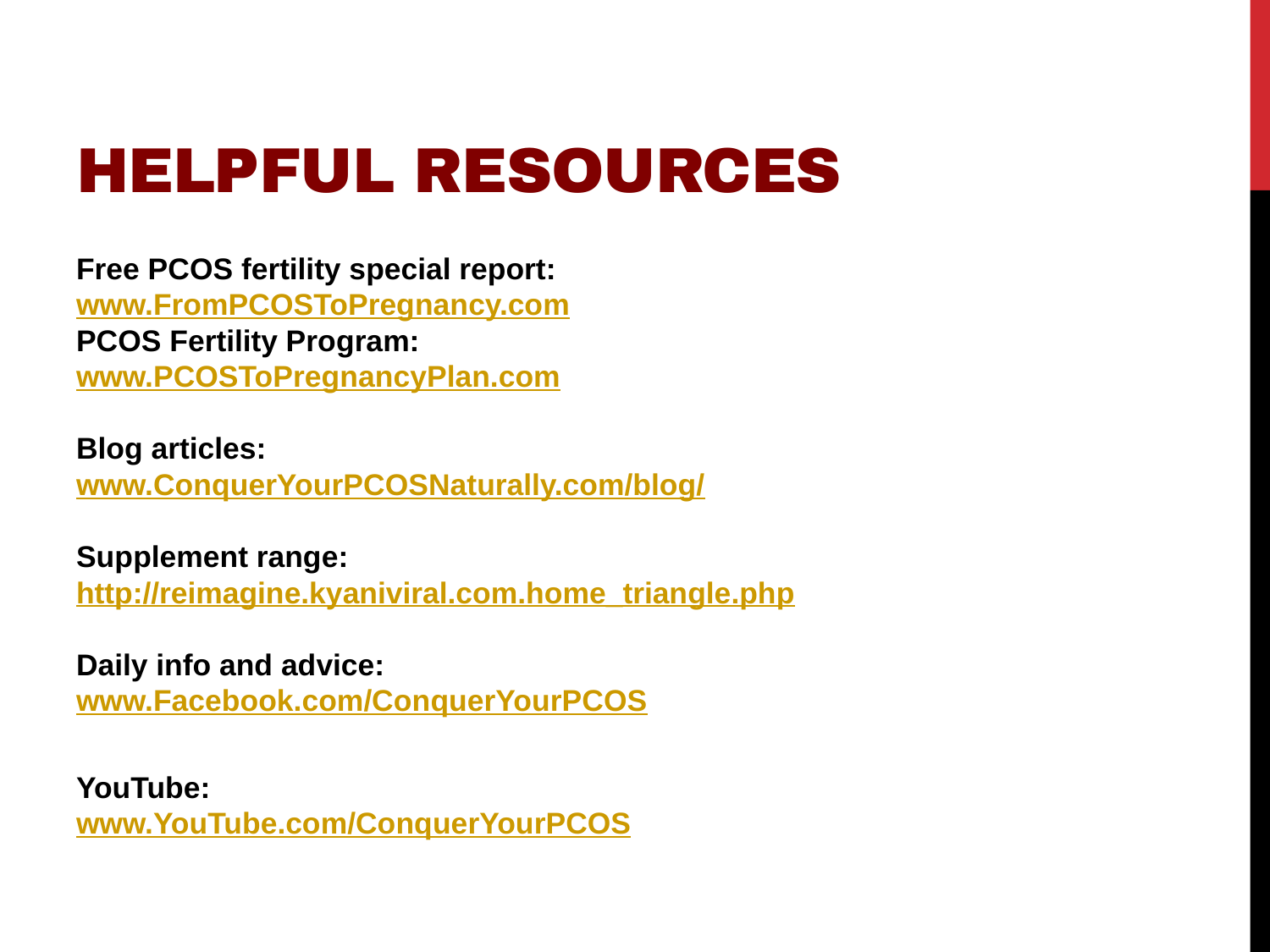

# Helpful Resources
Free PCOS fertility special report:
www.FromPCOSToPregnancy.com
PCOS Fertility Program:
www.PCOSToPregnancyPlan.com
Blog articles:
www.ConquerYourPCOSNaturally.com/blog/
Supplement range:
http://reimagine.kyaniviral.com.home_triangle.php
Daily info and advice:
www.Facebook.com/ConquerYourPCOS
YouTube:
www.YouTube.com/ConquerYourPCOS